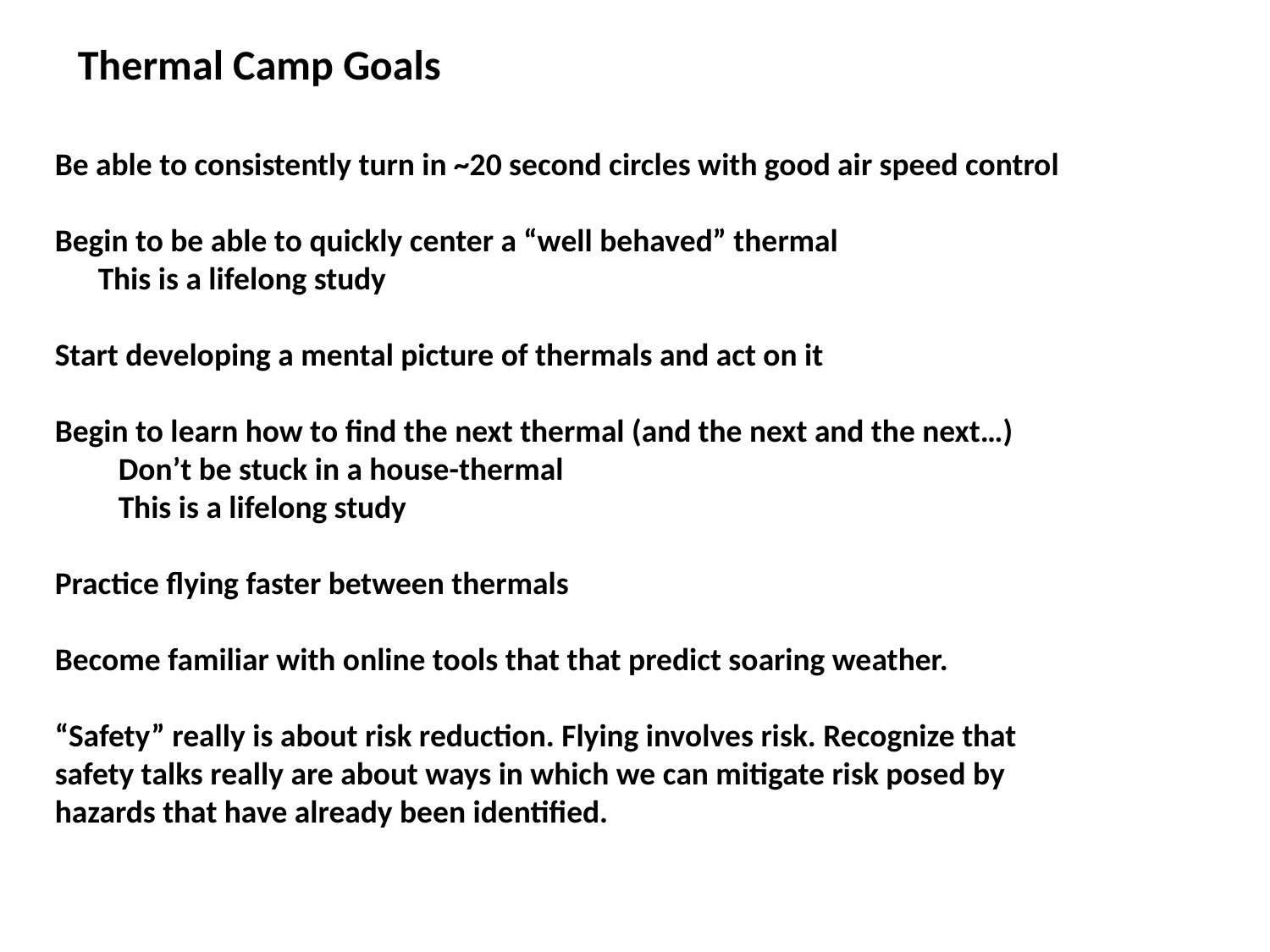

Thermal Camp Goals
Be able to consistently turn in ~20 second circles with good air speed control

Begin to be able to quickly center a “well behaved” thermal
      This is a lifelong study

Start developing a mental picture of thermals and act on it

Begin to learn how to find the next thermal (and the next and the next…)
Don’t be stuck in a house-thermal
This is a lifelong study

Practice flying faster between thermals

Become familiar with online tools that that predict soaring weather.

“Safety” really is about risk reduction. Flying involves risk. Recognize that safety talks really are about ways in which we can mitigate risk posed by hazards that have already been identified.